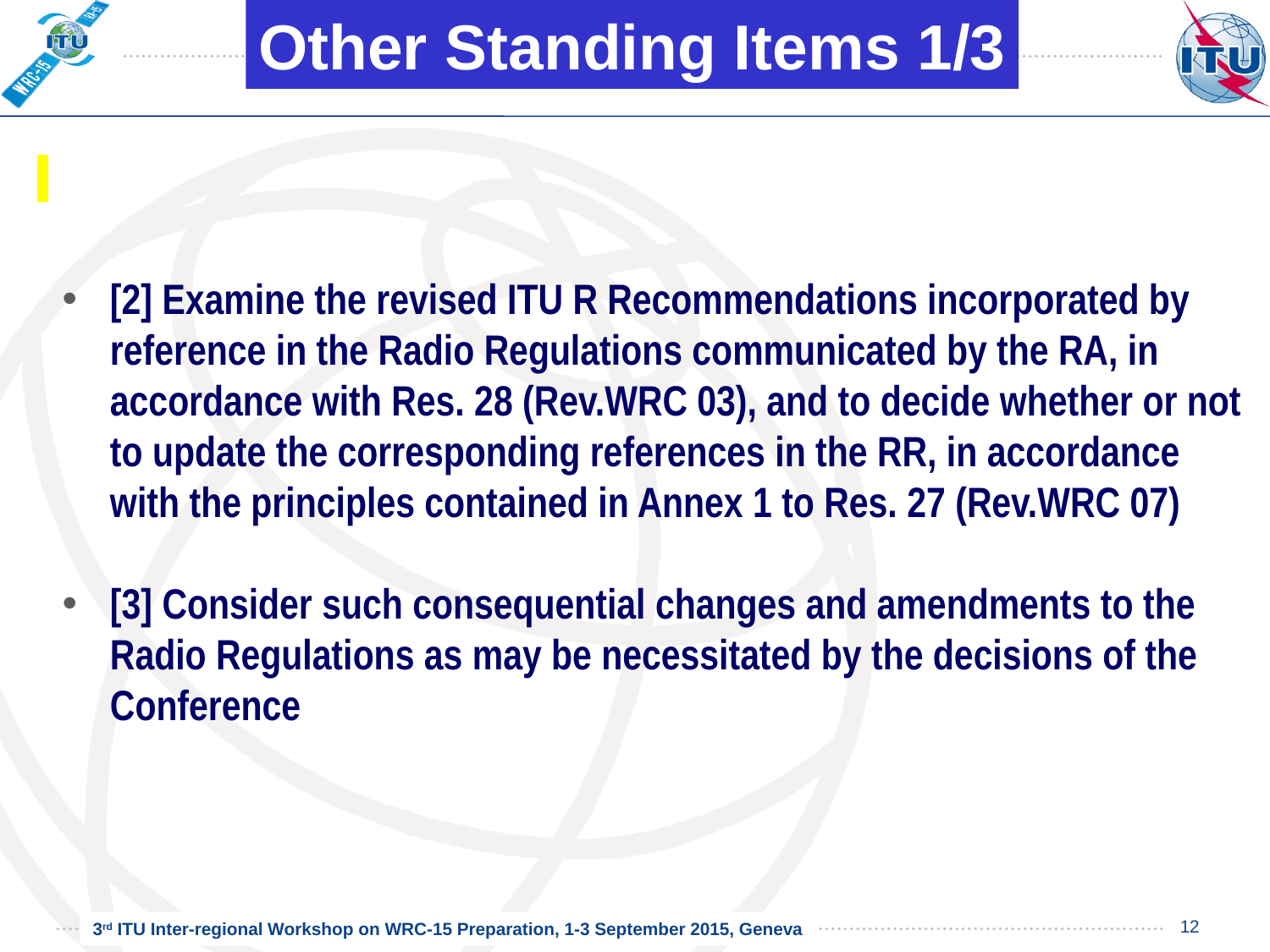

Other Standing Items 1/3

[2] Examine the revised ITU R Recommendations incorporated by reference in the Radio Regulations communicated by the RA, in accordance with Res. 28 (Rev.WRC 03), and to decide whether or not to update the corresponding references in the RR, in accordance with the principles contained in Annex 1 to Res. 27 (Rev.WRC 07)

[3] Consider such consequential changes and amendments to the Radio Regulations as may be necessitated by the decisions of the Conference
12